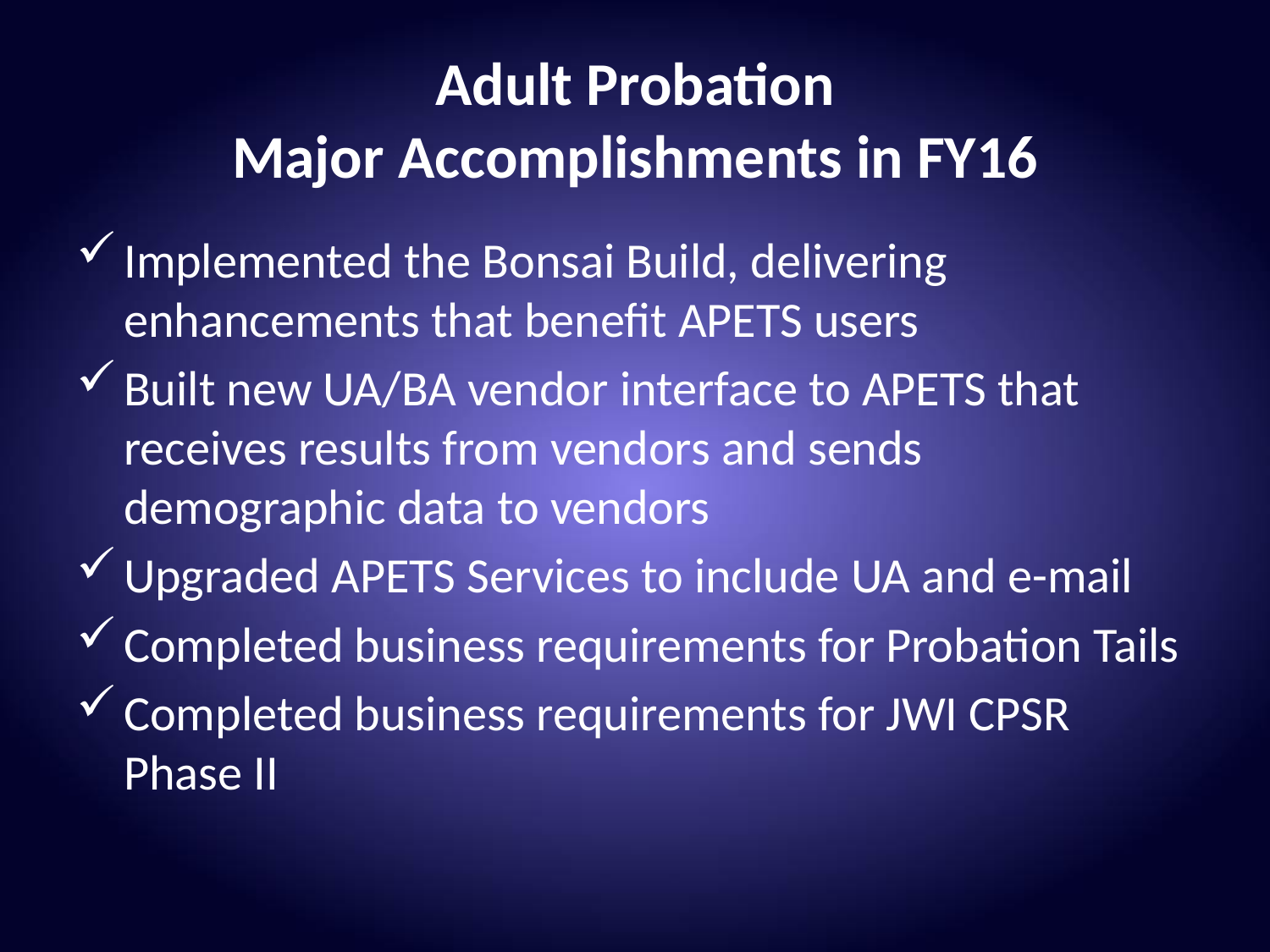

# Adult Probation Major Accomplishments in FY16
Implemented the Bonsai Build, delivering enhancements that benefit APETS users
Built new UA/BA vendor interface to APETS that receives results from vendors and sends demographic data to vendors
Upgraded APETS Services to include UA and e-mail
Completed business requirements for Probation Tails
Completed business requirements for JWI CPSR Phase II